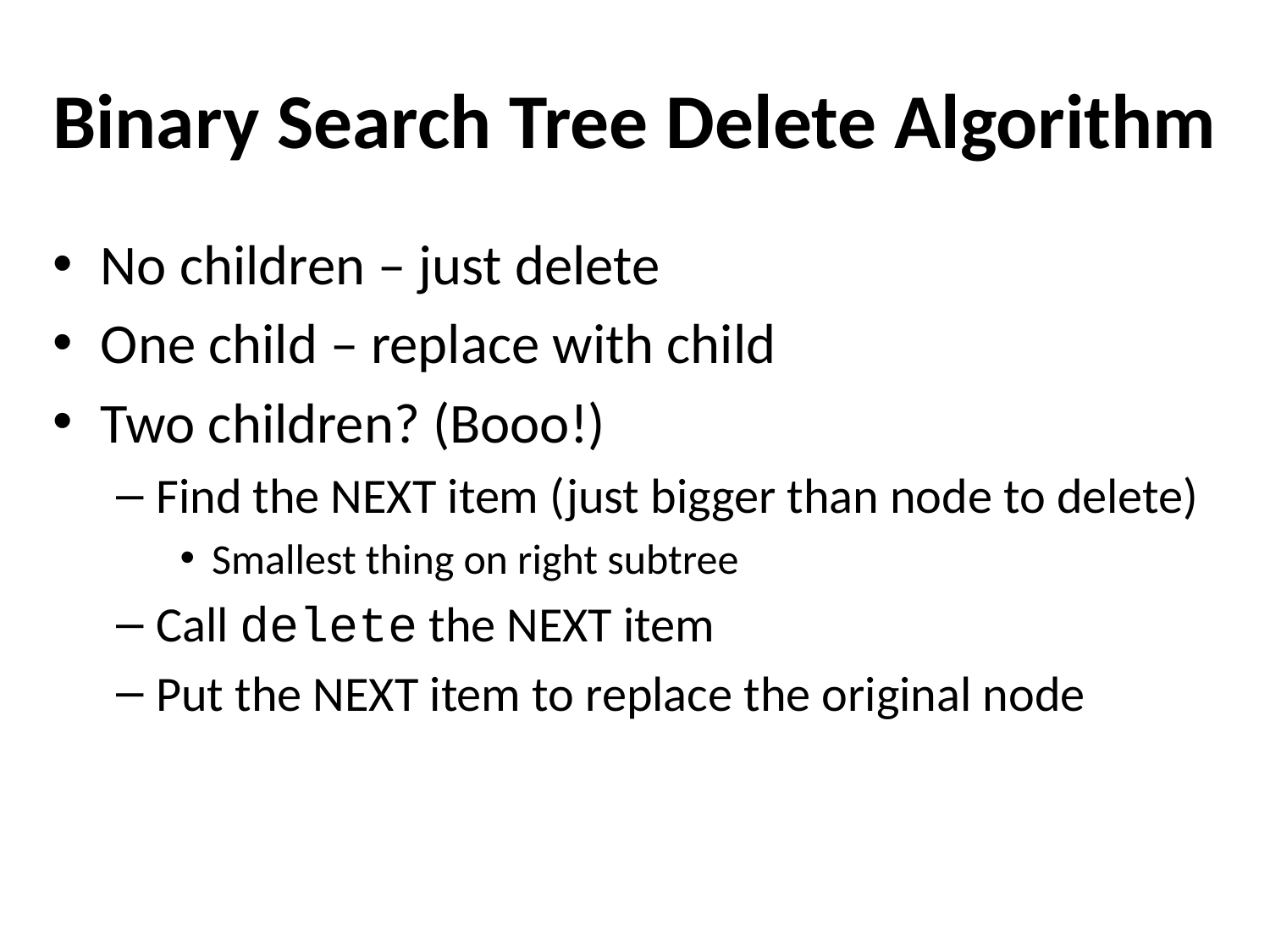

# Binary Search Tree Delete Algorithm
No children – just delete
One child – replace with child
Two children? (Booo!)
Find the NEXT item (just bigger than node to delete)
Smallest thing on right subtree
Call delete the NEXT item
Put the NEXT item to replace the original node